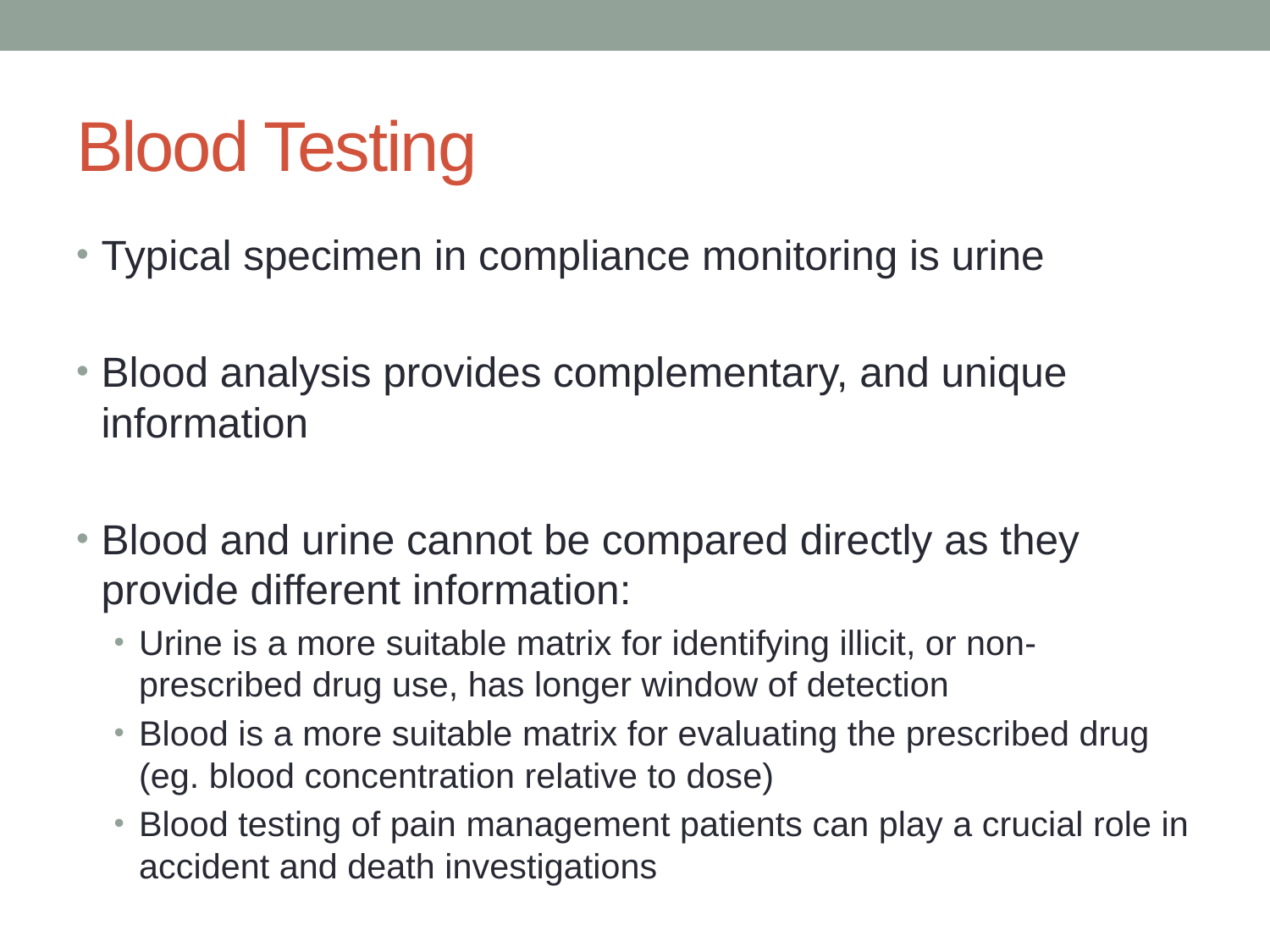

# Blood Testing
Typical specimen in compliance monitoring is urine

Blood analysis provides complementary, and unique information

Blood and urine cannot be compared directly as they provide different information:
Urine is a more suitable matrix for identifying illicit, or non-prescribed drug use, has longer window of detection
Blood is a more suitable matrix for evaluating the prescribed drug (eg. blood concentration relative to dose)
Blood testing of pain management patients can play a crucial role in accident and death investigations